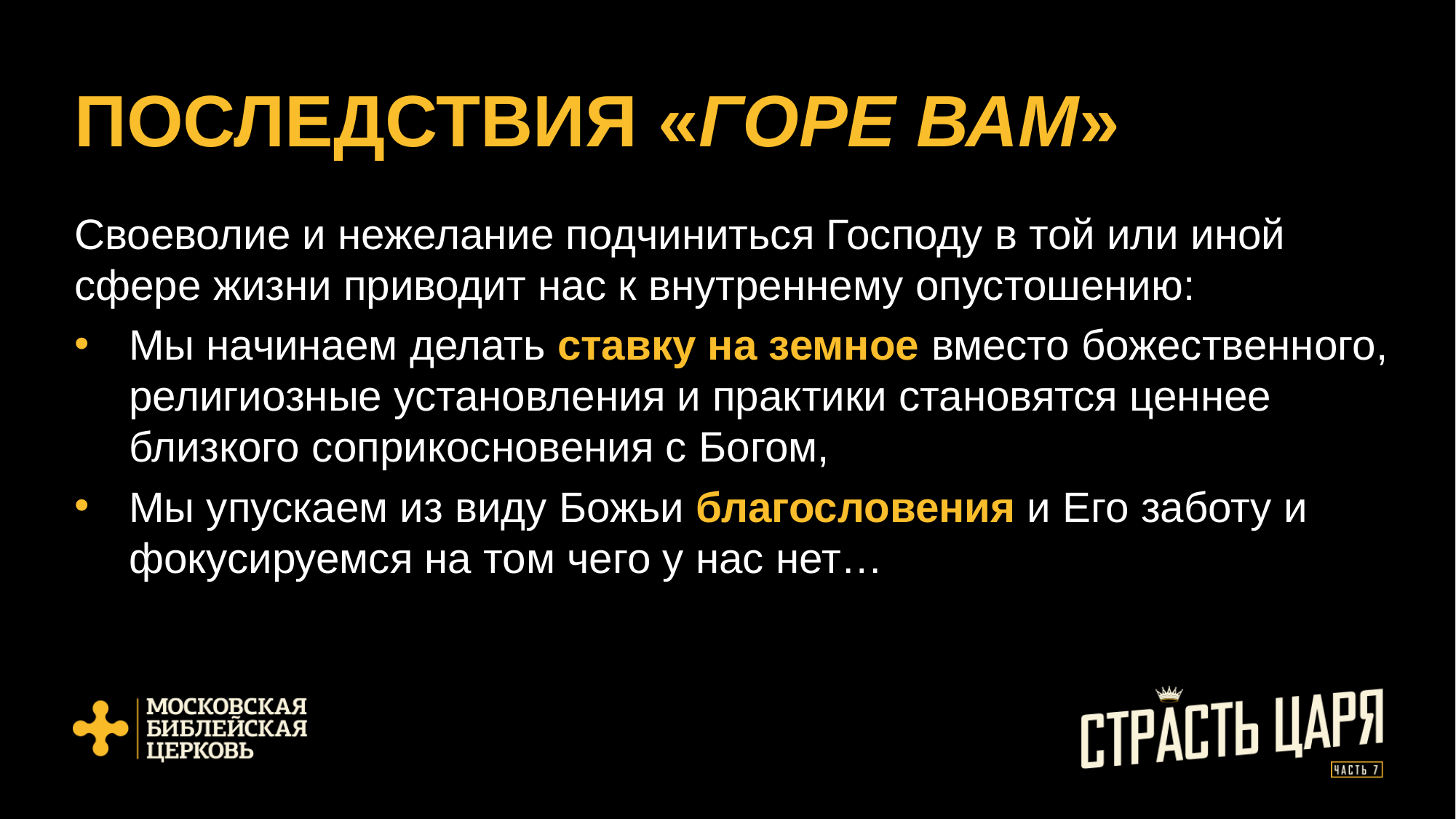

# ПОСЛЕДСТВИЯ «ГОРЕ ВАМ»
Своеволие и нежелание подчиниться Господу в той или иной сфере жизни приводит нас к внутреннему опустошению:
Мы начинаем делать ставку на земное вместо божественного, религиозные установления и практики становятся ценнее близкого соприкосновения с Богом,
Мы упускаем из виду Божьи благословения и Его заботу и фокусируемся на том чего у нас нет…